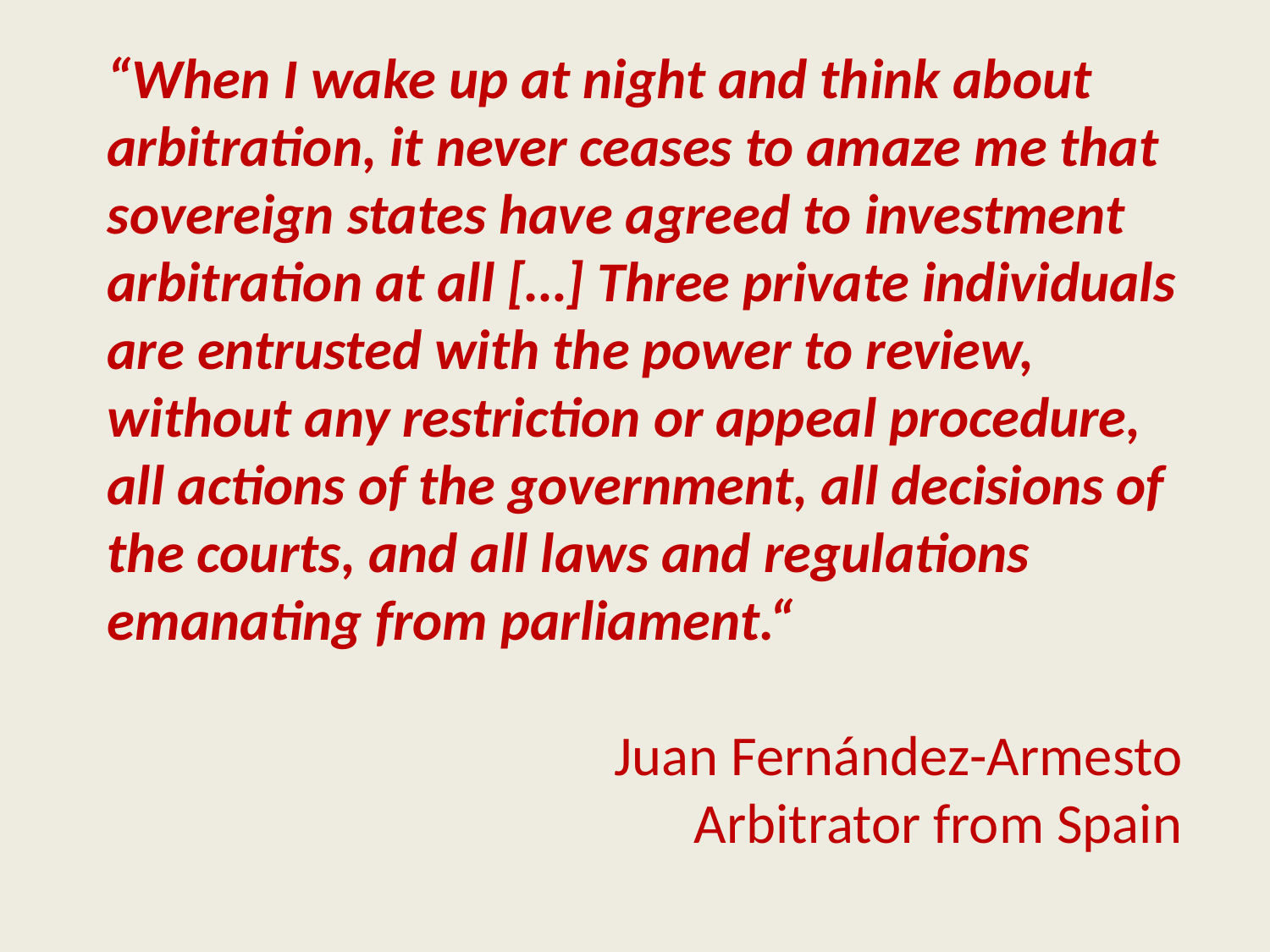

“When I wake up at night and think about arbitration, it never ceases to amaze me that sovereign states have agreed to investment arbitration at all […] Three private individuals are entrusted with the power to review, without any restriction or appeal procedure, all actions of the government, all decisions of the courts, and all laws and regulations emanating from parliament.“

Juan Fernández-Armesto
Arbitrator from Spain